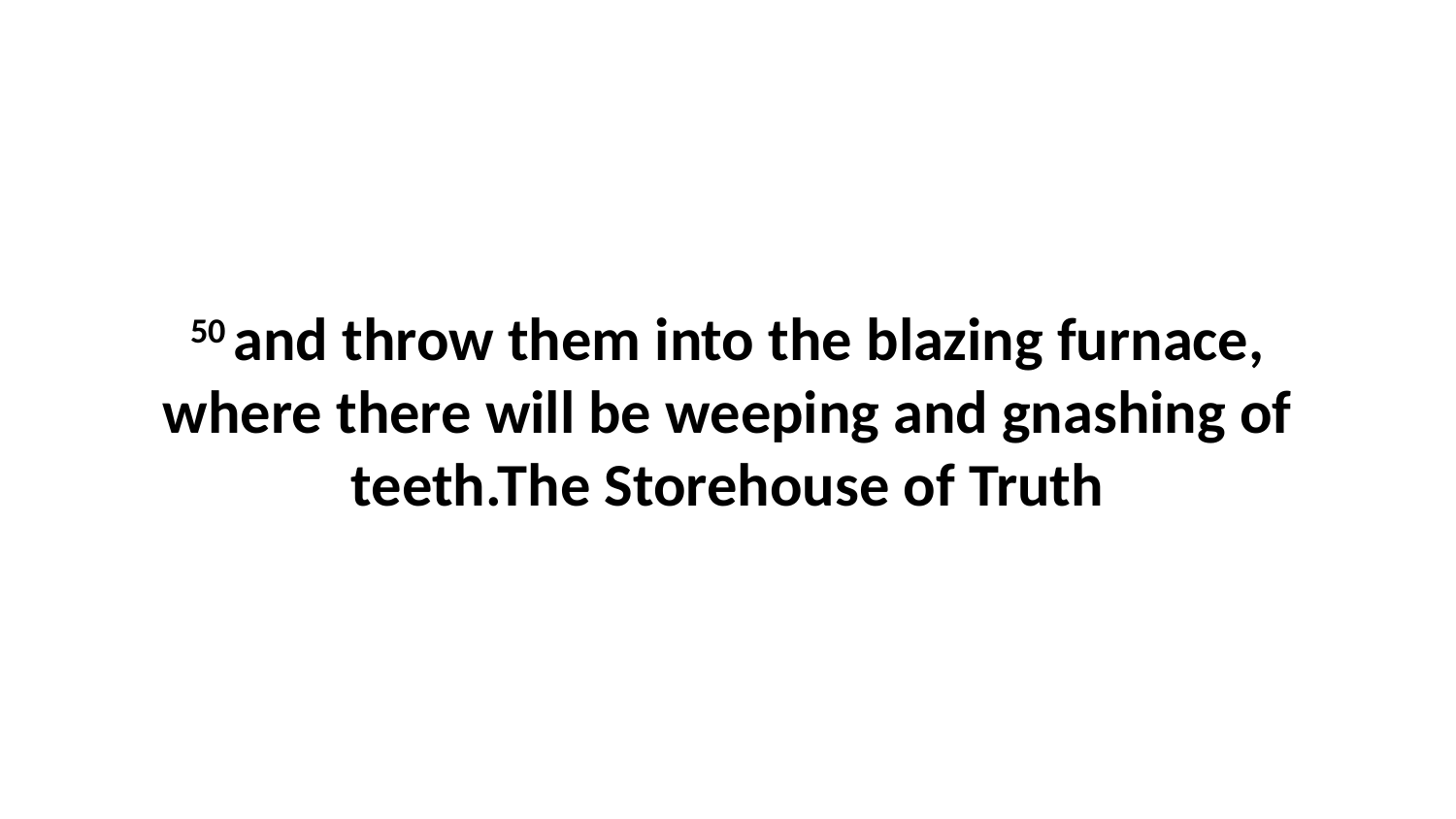

50 and throw them into the blazing furnace, where there will be weeping and gnashing of teeth.The Storehouse of Truth